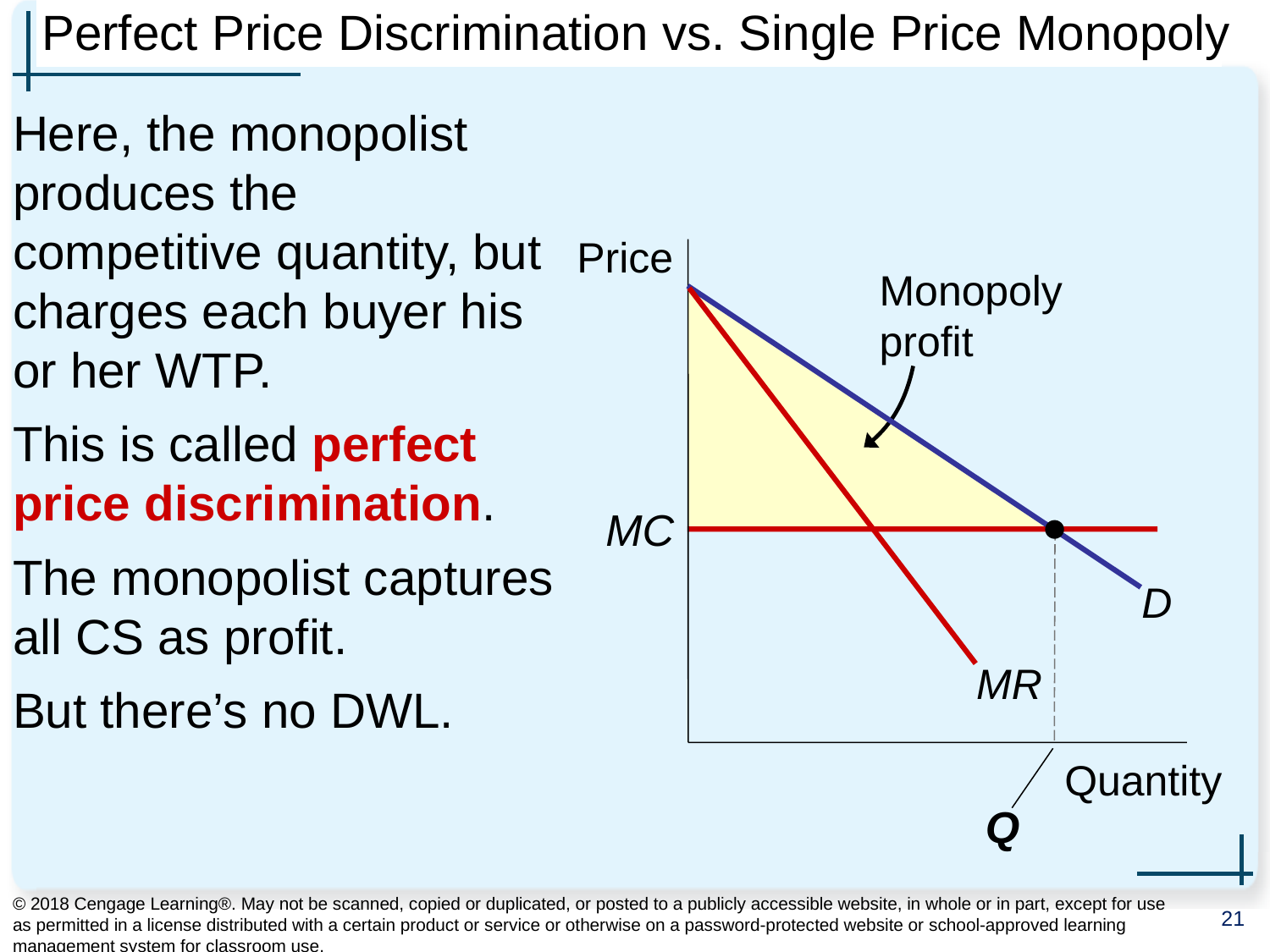

# Perfect Price Discrimination vs. Single Price Monopoly
Here, the monopolist produces the competitive quantity, but charges each buyer his or her WTP.
This is called perfect price discrimination.
The monopolist captures all CS as profit.
But there’s no DWL.
Price

Quantity
Monopoly profit

D

MR
MC

Q
© 2018 Cengage Learning®. May not be scanned, copied or duplicated, or posted to a publicly accessible website, in whole or in part, except for use as permitted in a license distributed with a certain product or service or otherwise on a password-protected website or school-approved learning management system for classroom use.
21